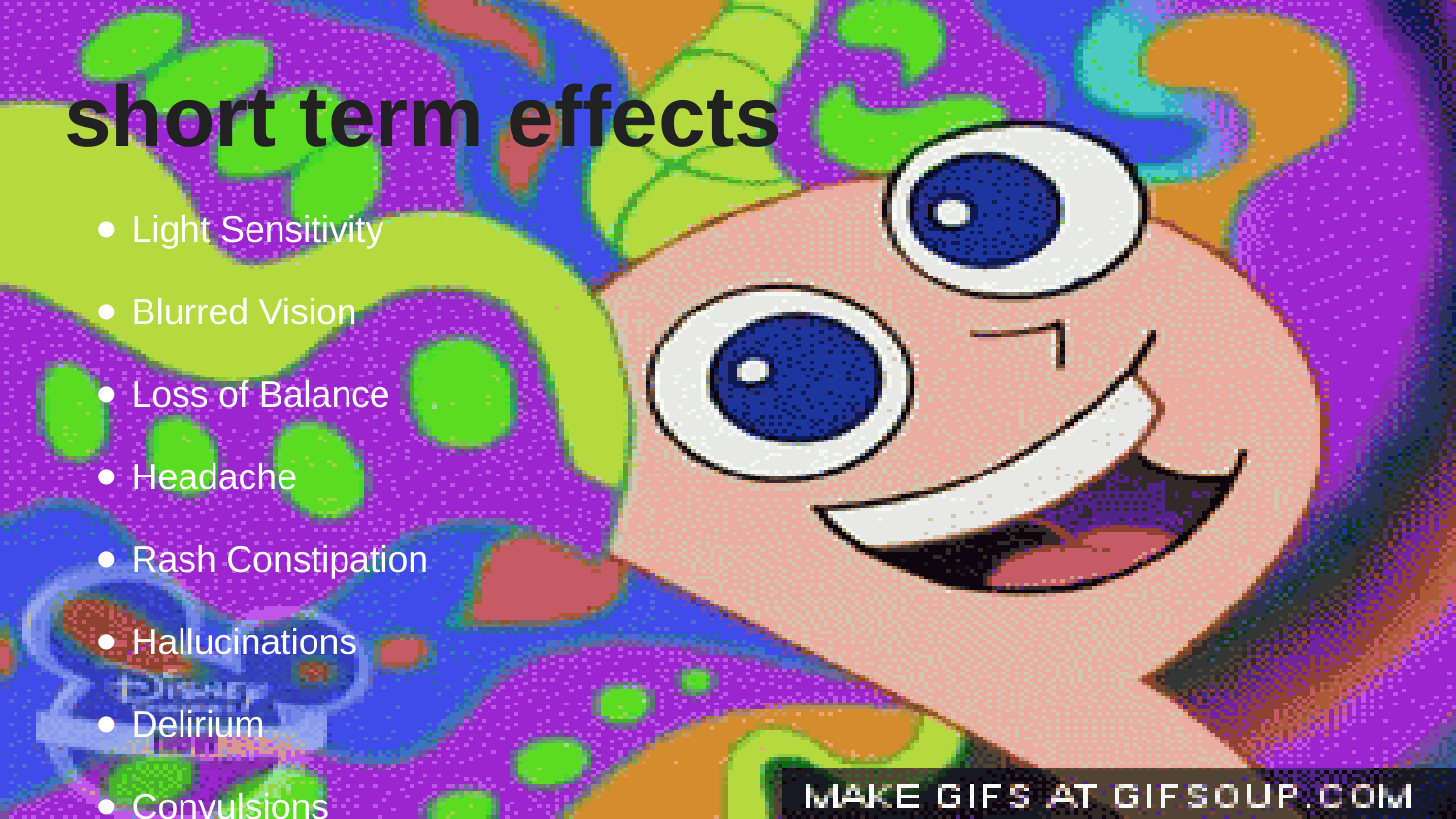

# short term effects
Light Sensitivity
Blurred Vision
Loss of Balance
Headache
Rash Constipation
Hallucinations
Delirium
Convulsions